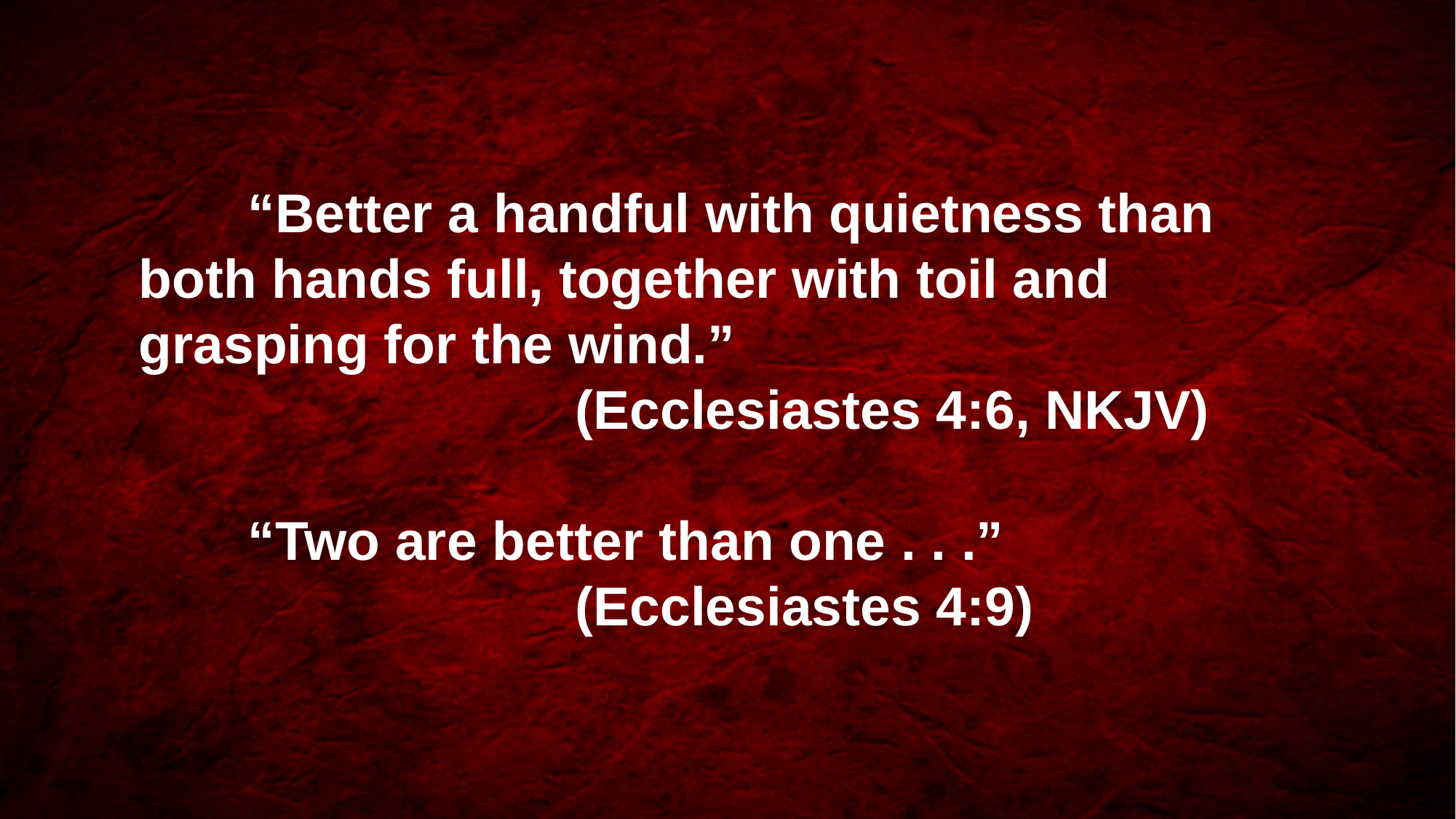

“Better a handful with quietness than both hands full, together with toil and grasping for the wind.”
				(Ecclesiastes 4:6, NKJV)

	“Two are better than one . . .”
				(Ecclesiastes 4:9)